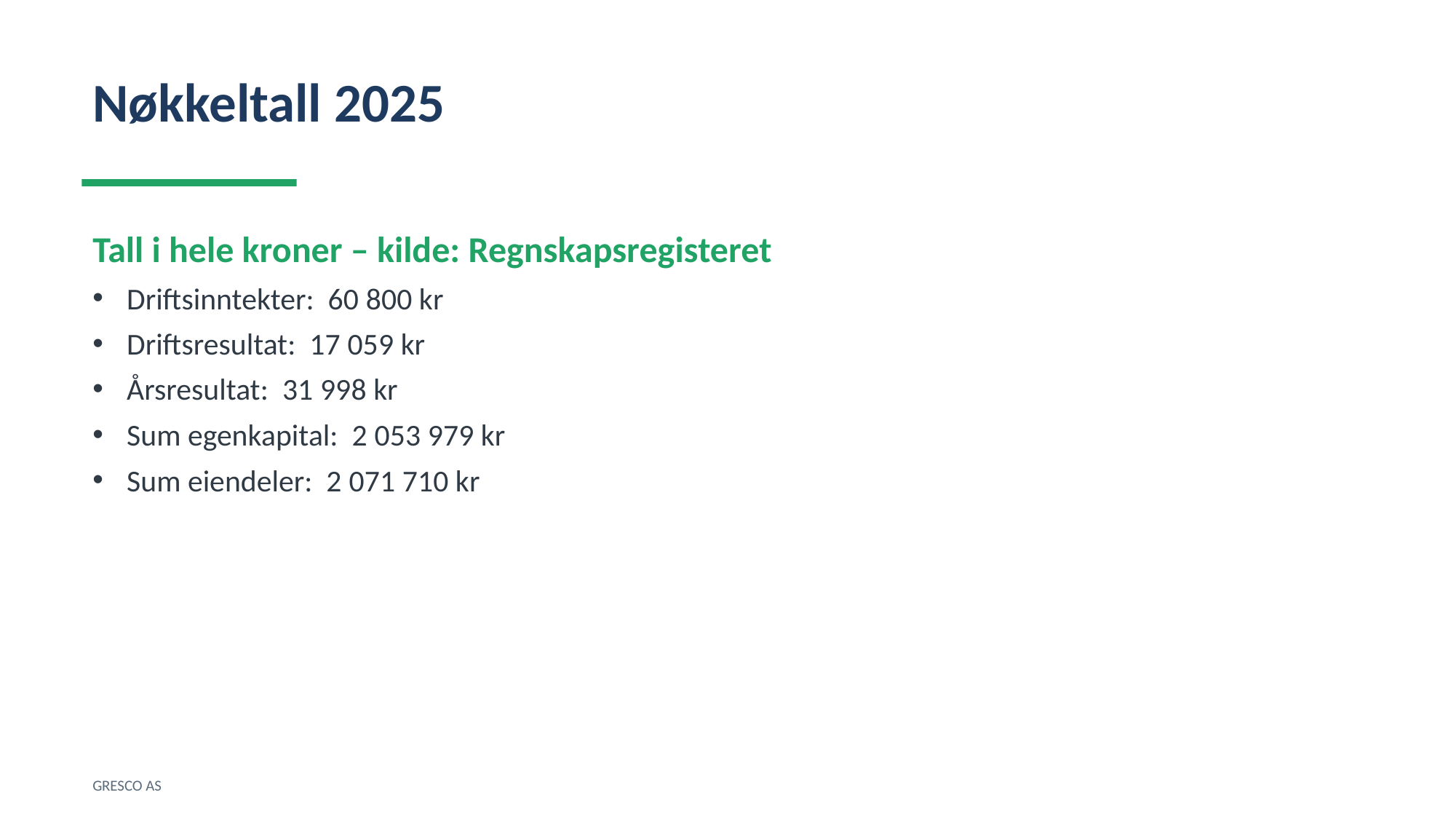

Nøkkeltall 2025

Tall i hele kroner – kilde: Regnskapsregisteret
Driftsinntekter:  60 800 kr
Driftsresultat:  17 059 kr
Årsresultat:  31 998 kr
Sum egenkapital:  2 053 979 kr
Sum eiendeler:  2 071 710 kr
GRESCO AS